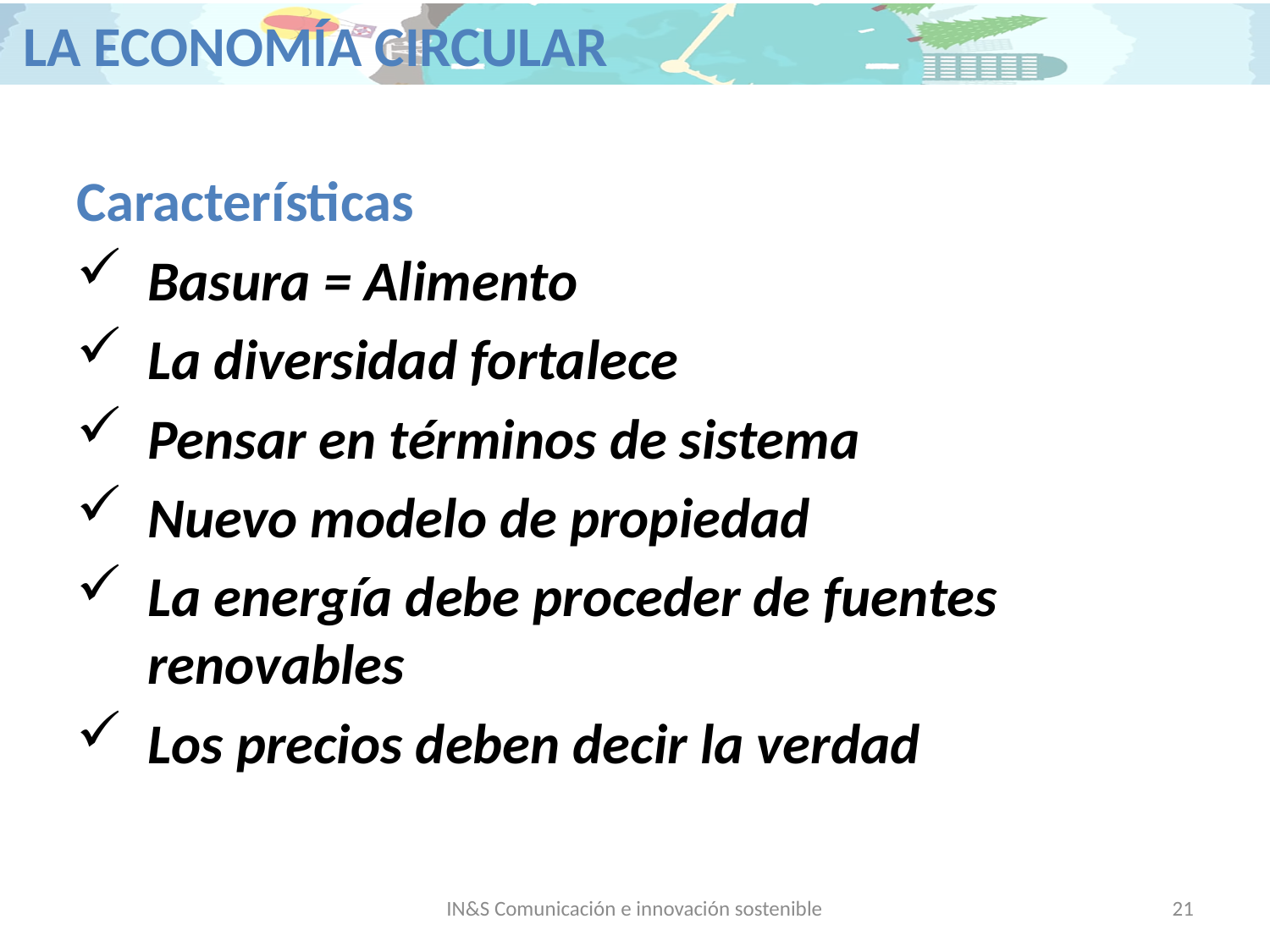

Características
Basura = Alimento
La diversidad fortalece
Pensar en términos de sistema
Nuevo modelo de propiedad
La energía debe proceder de fuentes renovables
Los precios deben decir la verdad
IN&S Comunicación e innovación sostenible
21